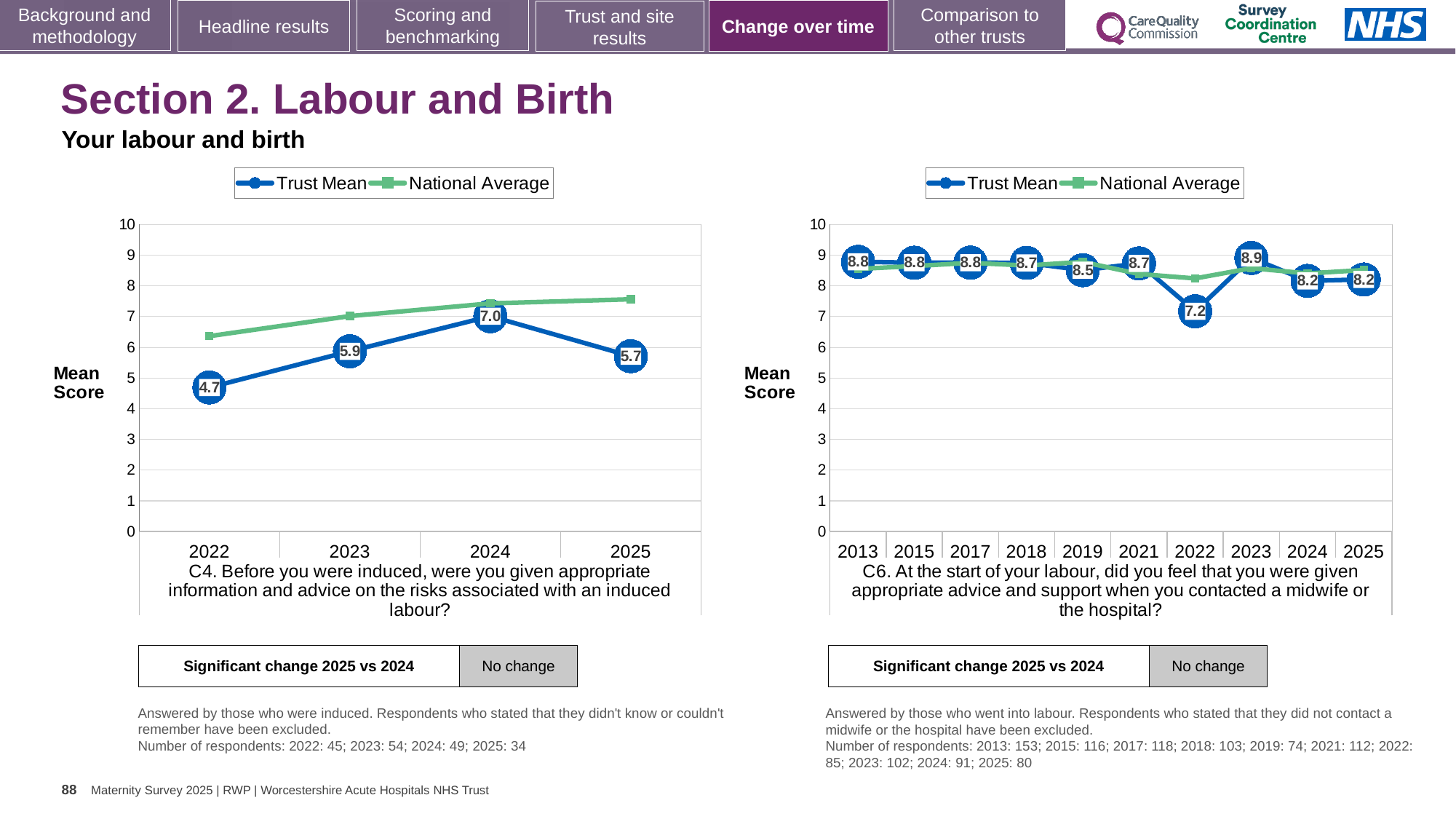

# Section 2. Labour and Birth
Your labour and birth

### Chart

| Category | Trust Mean | National Average |
|---|---|---|
| 2022 | 4.691995770974414 | 6.362426927249323 |
| 2023 | 5.871527765127885 | 7.016299679711634 |
| 2024 | 7.012180894289736 | 7.428759786289064 |
| 2025 | 5.710472598392996 | 7.562768764169666 |

### Chart

| Category | Trust Mean | National Average |
|---|---|---|
| 2013 | 8.782785624153489 | 8.551510481578966 |
| 2015 | 8.753236144609085 | 8.643700224610184 |
| 2017 | 8.75696847386395 | 8.75007425827605 |
| 2018 | 8.748118182278317 | 8.66207939754168 |
| 2019 | 8.509199505907503 | 8.778362950004794 |
| 2021 | 8.731024575643987 | 8.386057727246122 |
| 2022 | 7.172077212681049 | 8.241092963982021 |
| 2023 | 8.907727707978104 | 8.574766280442514 |
| 2024 | 8.161591329710383 | 8.404069014355663 |
| 2025 | 8.208130586057903 | 8.513919965707519 |
| Significant change 2025 vs 2024 | No change |
| --- | --- |
| Significant change 2025 vs 2024 | No change |
| --- | --- |
Answered by those who were induced. Respondents who stated that they didn't know or couldn't remember have been excluded.
Number of respondents: 2022: 45; 2023: 54; 2024: 49; 2025: 34
Answered by those who went into labour. Respondents who stated that they did not contact a midwife or the hospital have been excluded.
Number of respondents: 2013: 153; 2015: 116; 2017: 118; 2018: 103; 2019: 74; 2021: 112; 2022: 85; 2023: 102; 2024: 91; 2025: 80
88